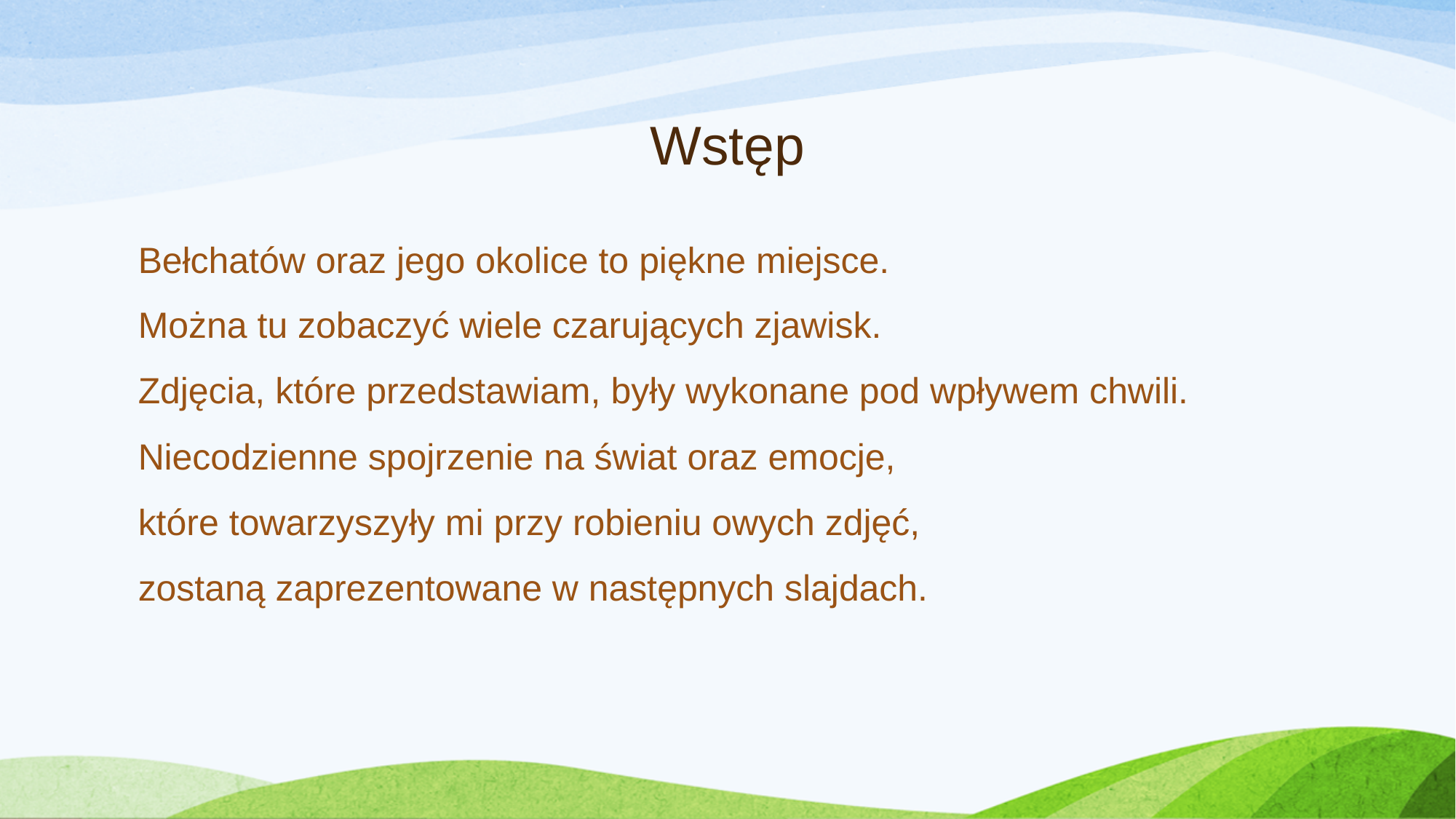

# Wstęp
Bełchatów oraz jego okolice to piękne miejsce.
Można tu zobaczyć wiele czarujących zjawisk.
Zdjęcia, które przedstawiam, były wykonane pod wpływem chwili. Niecodzienne spojrzenie na świat oraz emocje,
które towarzyszyły mi przy robieniu owych zdjęć,
zostaną zaprezentowane w następnych slajdach.